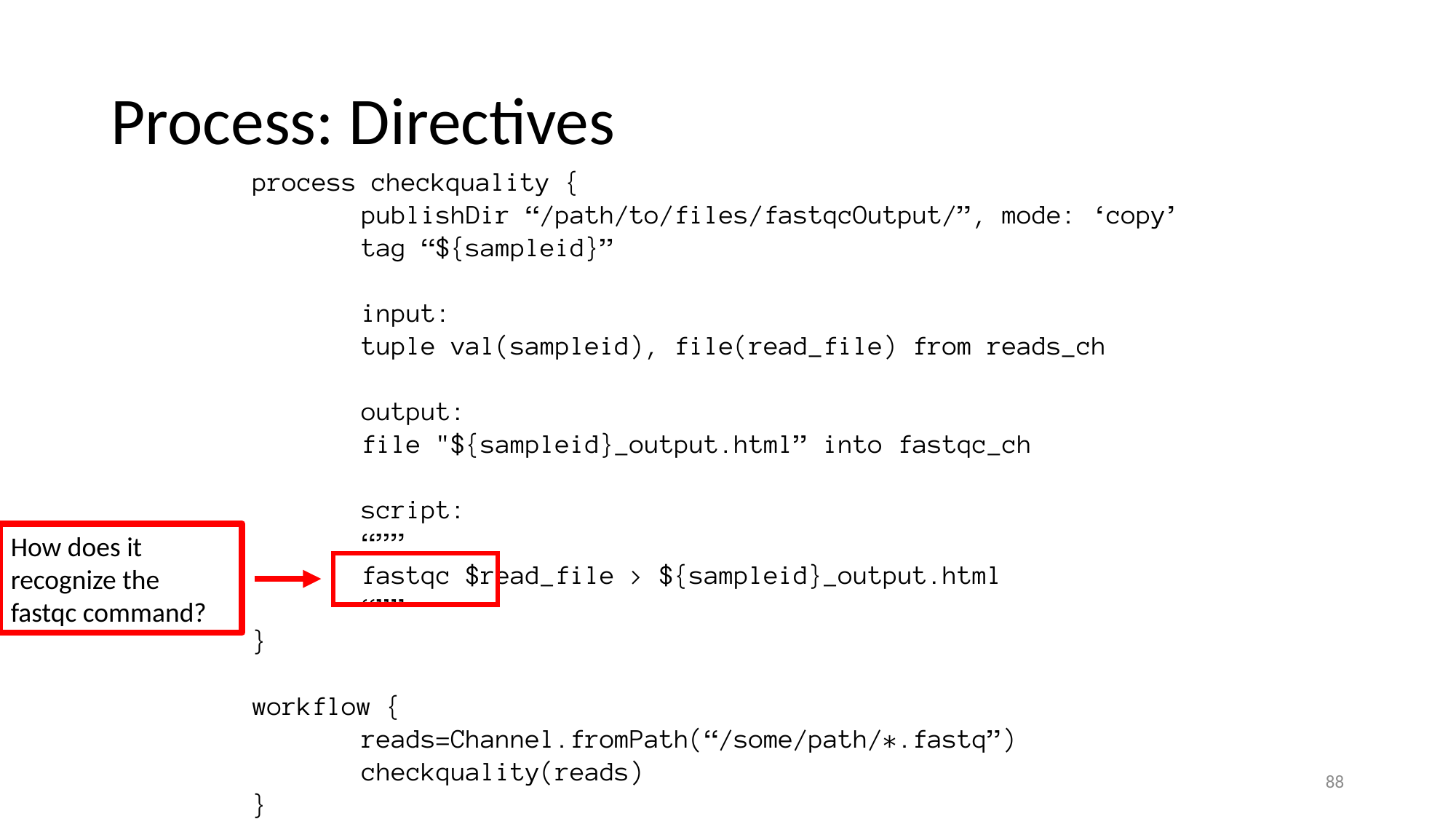

# Process: Directives
process checkquality {
	publishDir “/path/to/files/fastqcOutput/”, mode: ‘copy’
	tag “${sampleid}”

	input:
	tuple val(sampleid), file(read_file) from reads_ch

	output:
	file "${sampleid}_output.html” into fastqc_ch

	script:
	“””
	fastqc $read_file > ${sampleid}_output.html
	“””
}

workflow {
	reads=Channel.fromPath(“/some/path/*.fastq”)
	checkquality(reads)
}

How does it recognize the fastqc command?

88